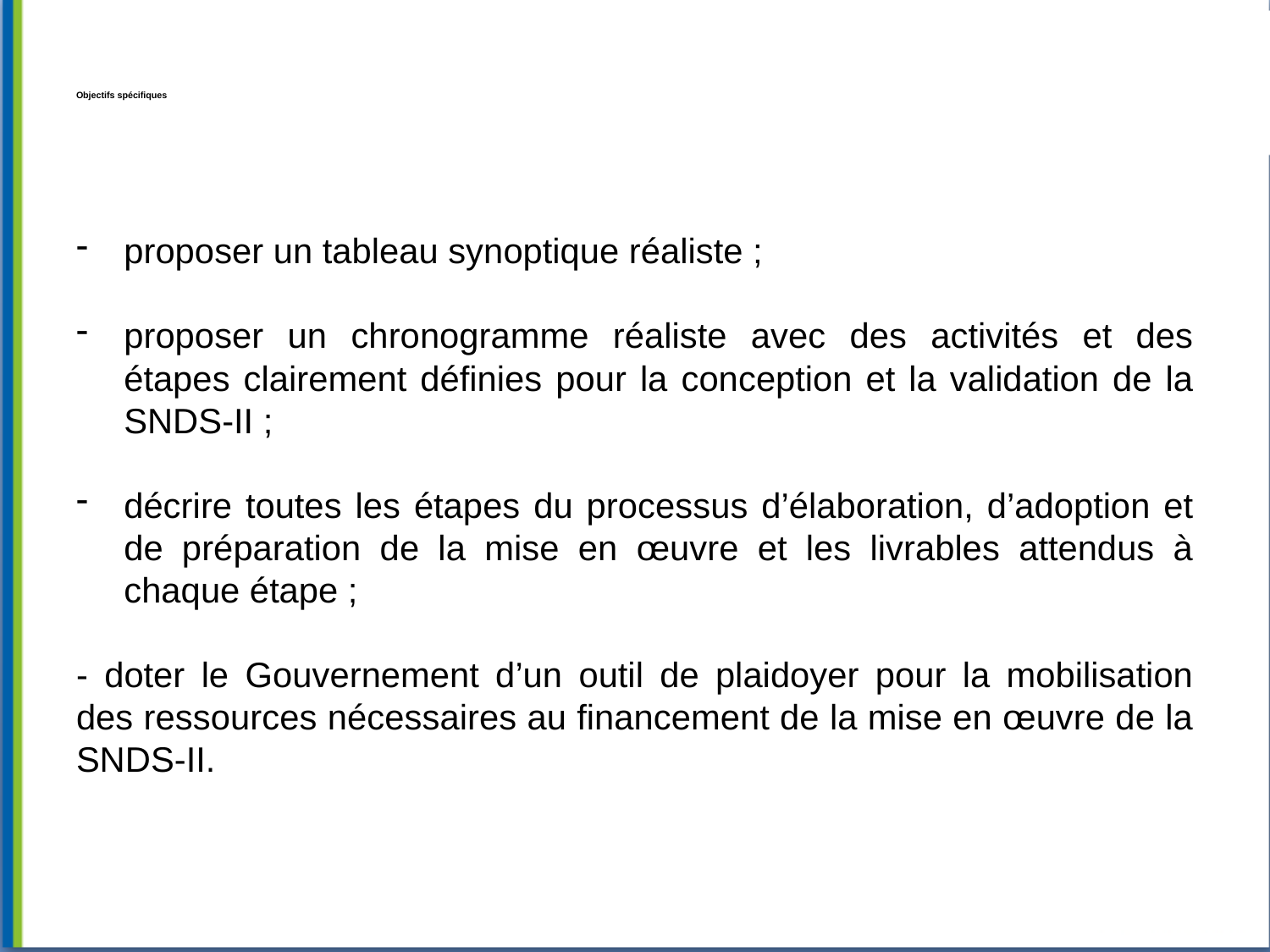

# Objectifs spécifiques
proposer un tableau synoptique réaliste ;

proposer un chronogramme réaliste avec des activités et des étapes clairement définies pour la conception et la validation de la SNDS-II ;

décrire toutes les étapes du processus d’élaboration, d’adoption et de préparation de la mise en œuvre et les livrables attendus à chaque étape ;

- doter le Gouvernement d’un outil de plaidoyer pour la mobilisation des ressources nécessaires au financement de la mise en œuvre de la SNDS-II.